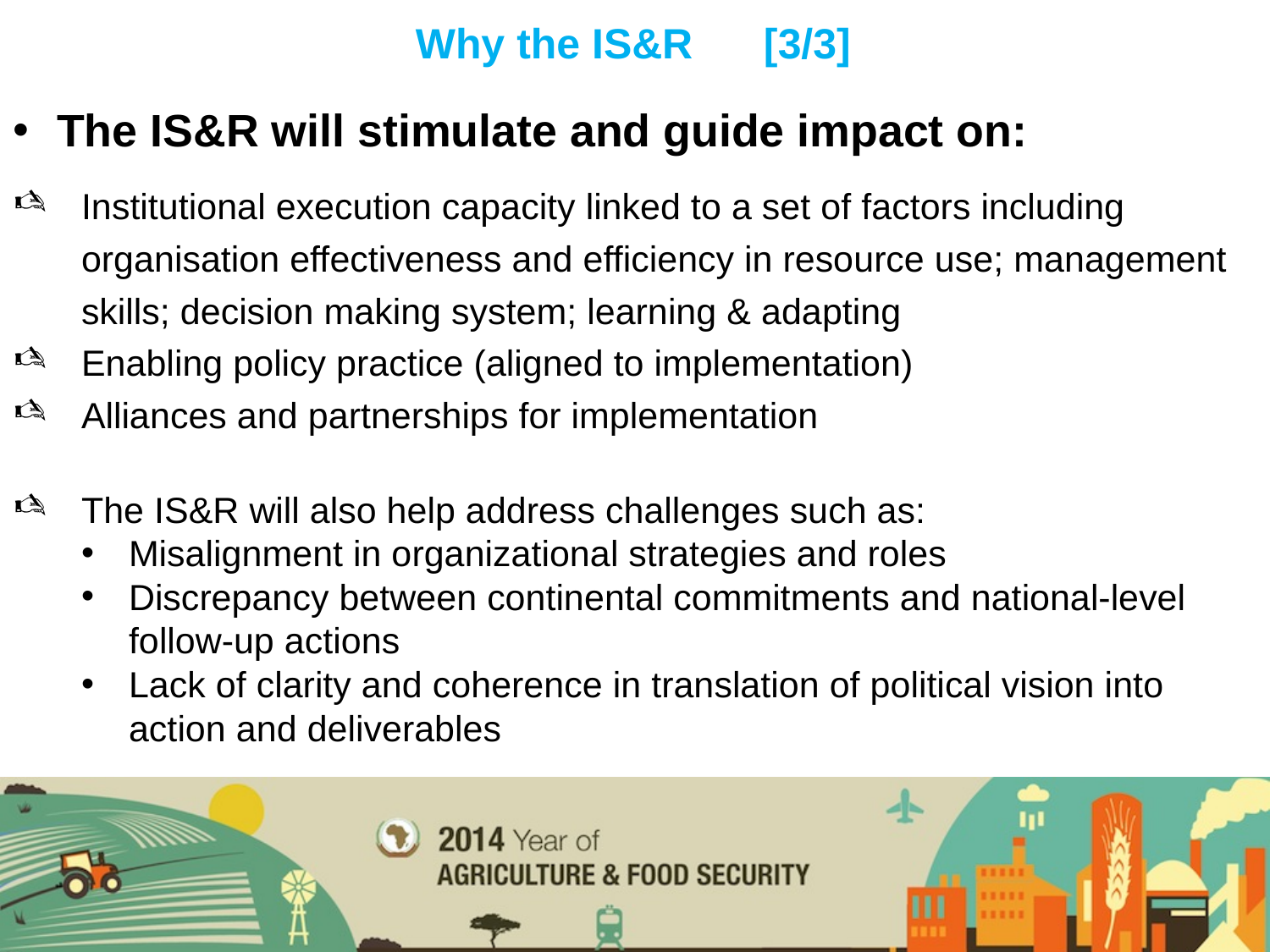

Why the IS&R      [3/3]
The IS&R will stimulate and guide impact on:
Institutional execution capacity linked to a set of factors including organisation effectiveness and efficiency in resource use; management skills; decision making system; learning & adapting
Enabling policy practice (aligned to implementation)
Alliances and partnerships for implementation

The IS&R will also help address challenges such as:
Misalignment in organizational strategies and roles
Discrepancy between continental commitments and national-level follow-up actions
Lack of clarity and coherence in translation of political vision into action and deliverables